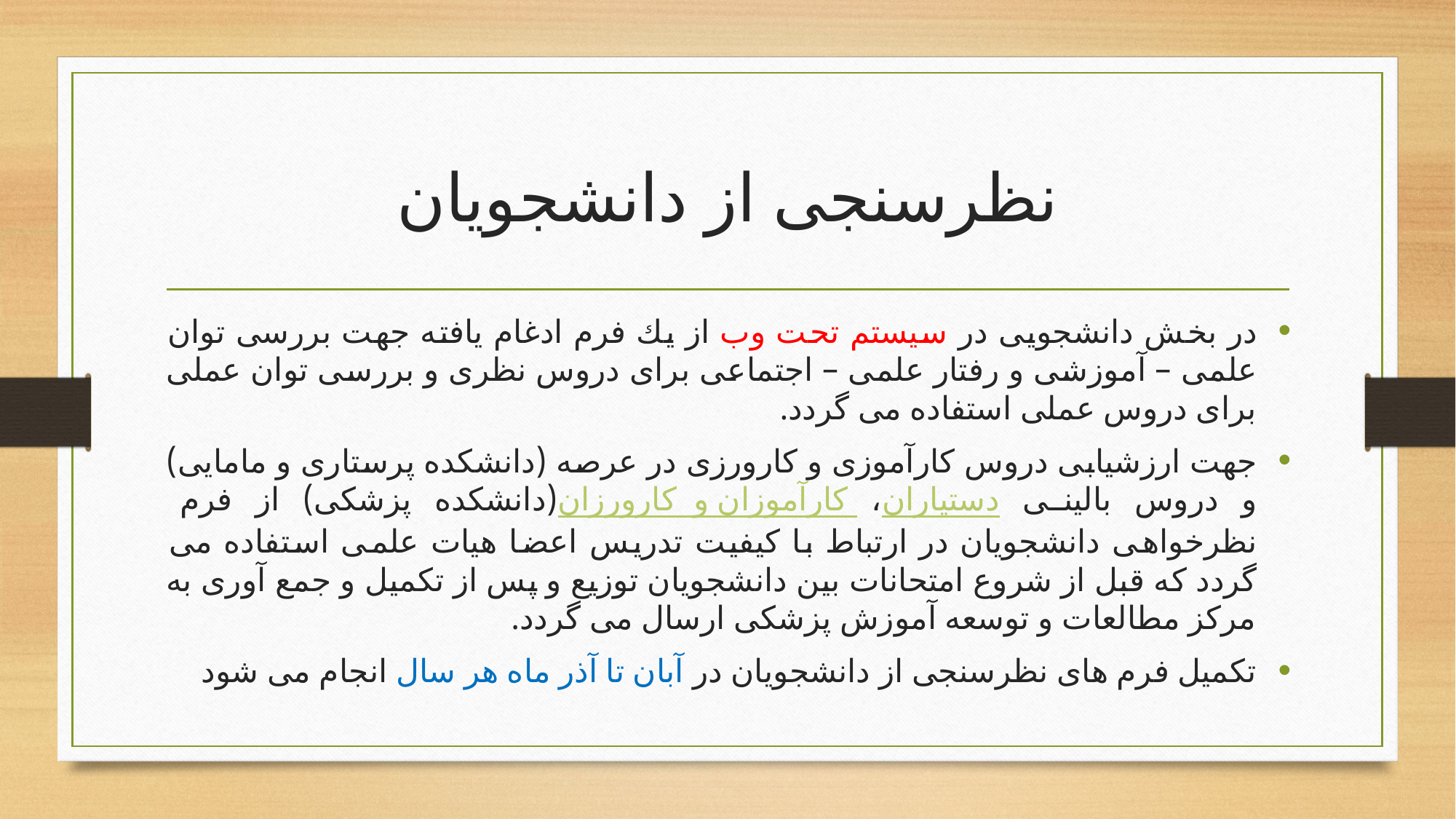

# نظرسنجی از دانشجویان
در بخش دانشجويی در سيستم تحت وب از يك فرم ادغام يافته جهت بررسی توان علمی – آموزشی و رفتار علمی – اجتماعی برای دروس نظری و بررسی توان عملی برای دروس عملی استفاده می گردد.
جهت ارزشيابی دروس كارآموزی و كارورزی در عرصه (دانشكده پرستاری و مامايی) و دروس بالينی دستياران، كارآموزان و كارورزان (دانشكده پزشكی) از فرم نظرخواهی دانشجويان در ارتباط با كيفيت تدريس اعضا هيات علمی استفاده می گردد که قبل از شروع امتحانات بين دانشجويان توزيع و پس از تكمیل و جمع آوری به مركز مطالعات و توسعه آموزش پزشكی ارسال می گردد.
تکمیل فرم های نظرسنجی از دانشجویان در آبان تا آذر ماه هر سال انجام می شود